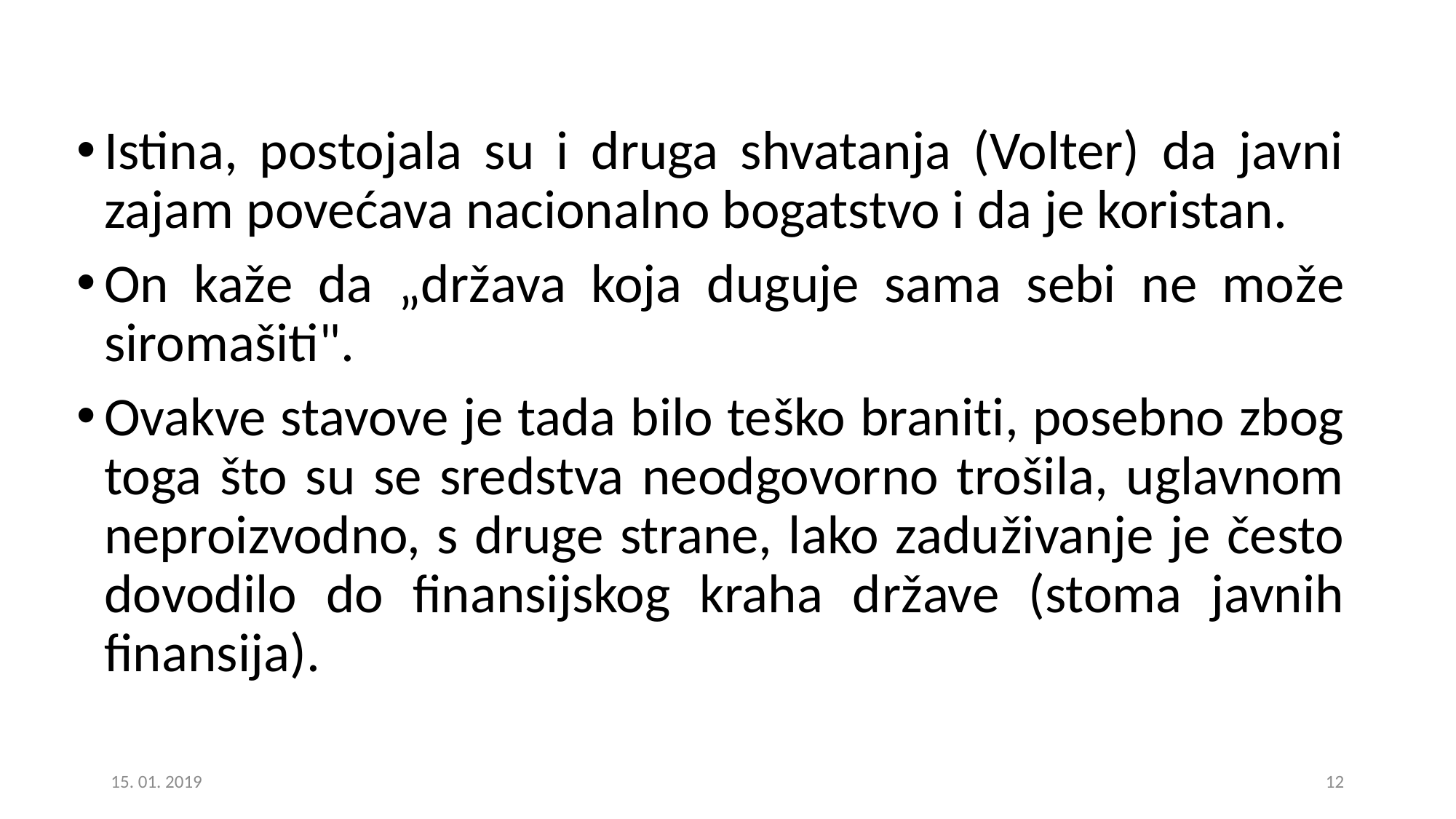

Istina, postojala su i druga shvatanja (Volter) da javni zajam povećava nacionalno bogatstvo i da je koristan.
On kaže da „država koja duguje sama sebi ne može siromašiti".
Ovakve stavove je tada bilo teško braniti, posebno zbog toga što su se sredstva neodgovorno trošila, uglavnom neproizvodno, s druge strane, lako zaduživanje je često dovodilo do finansijskog kraha države (stoma javnih finansija).
15. 01. 2019
12